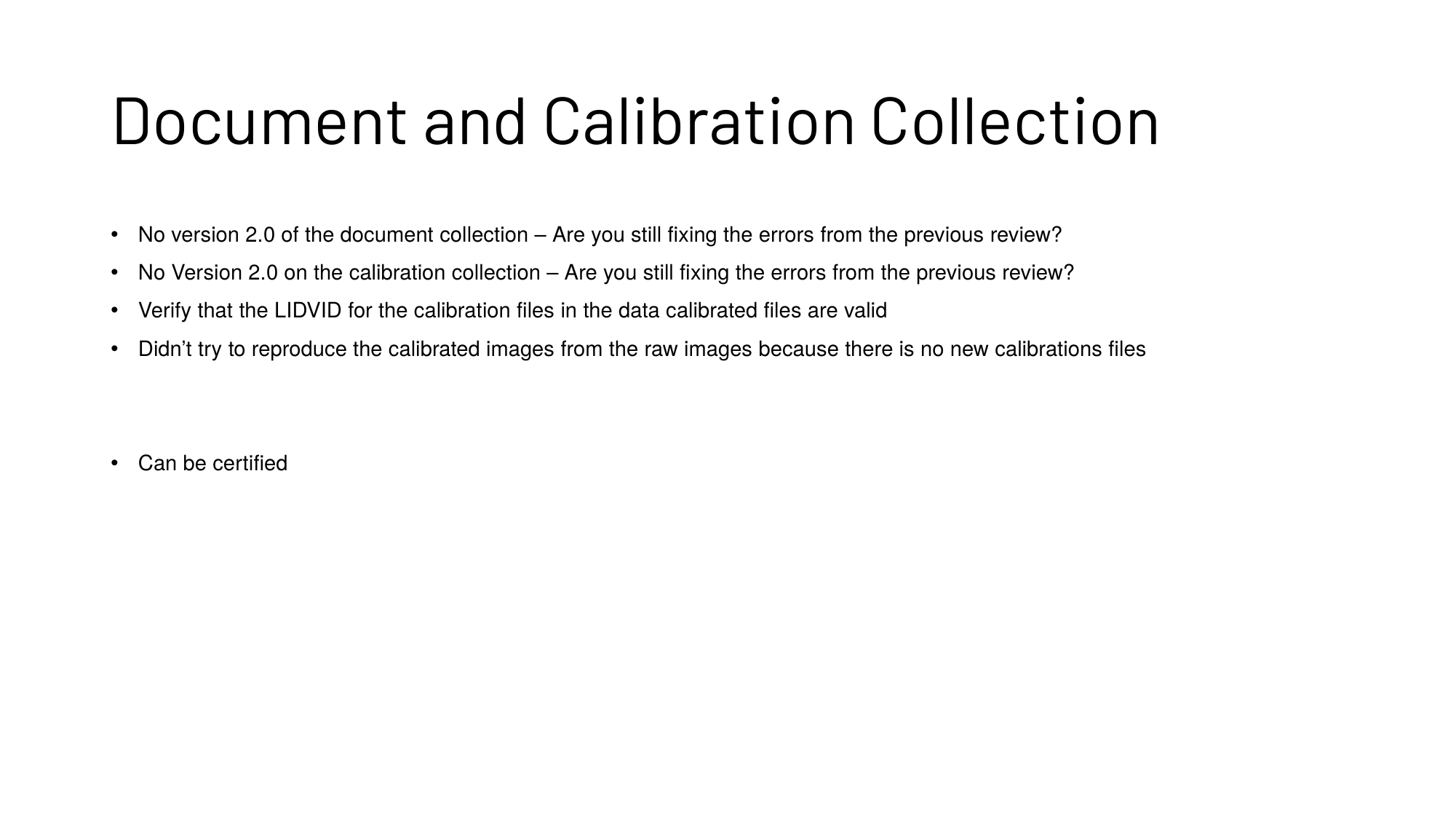

# Document and Calibration Collection
No version 2.0 of the document collection – Are you still fixing the errors from the previous review?
No Version 2.0 on the calibration collection – Are you still fixing the errors from the previous review?
Verify that the LIDVID for the calibration files in the data calibrated files are valid
Didn’t try to reproduce the calibrated images from the raw images because there is no new calibrations files

Can be certified